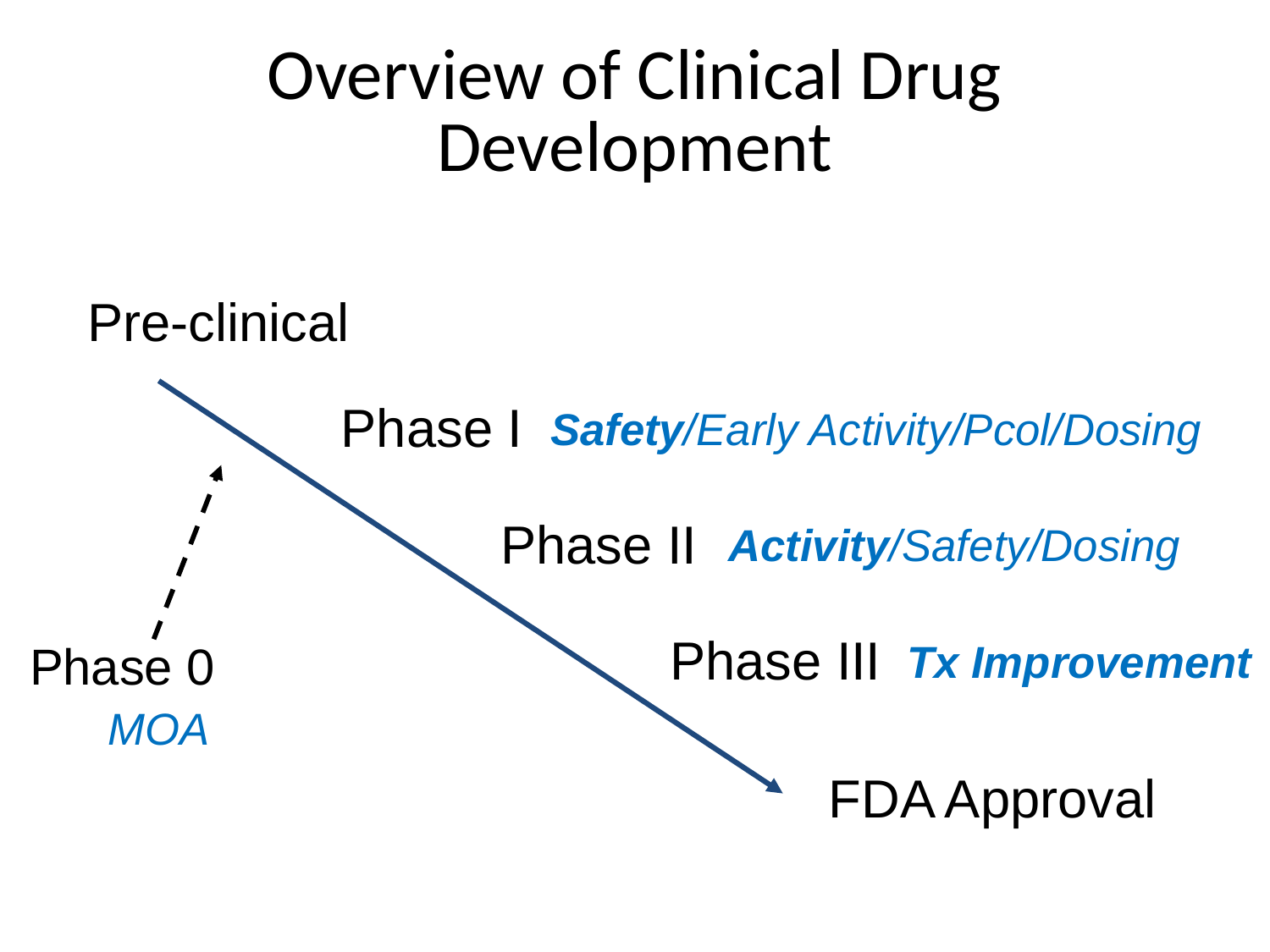

# Overview of Clinical Drug Development
Pre-clinical

Phase I
Safety/Early Activity/Pcol/Dosing

Phase II
Activity/Safety/Dosing
Phase III
Tx Improvement
Phase 0
MOA
FDA Approval